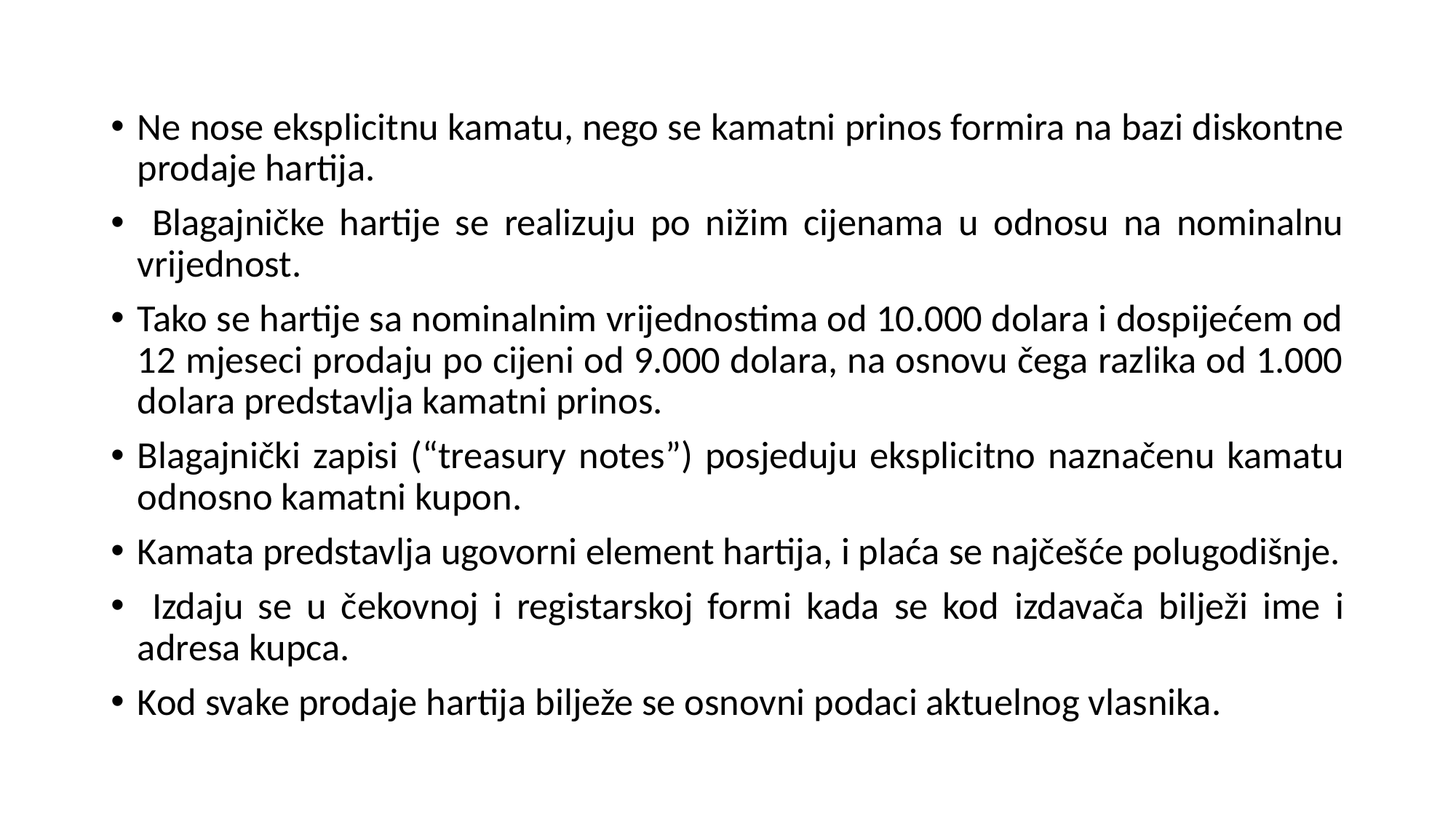

Ne nose eksplicitnu kamatu, nego se kamatni prinos formira na bazi diskontne prodaje hartija.
 Blagajničke hartije se realizuju po nižim cijenama u odnosu na nominalnu vrijednost.
Tako se hartije sa nominalnim vrijednostima od 10.000 dolara i dospijećem od 12 mjeseci prodaju po cijeni od 9.000 dolara, na osnovu čega razlika od 1.000 dolara predstavlja kamatni prinos.
Blagajnički zapisi (“treasury notes”) posjeduju eksplicitno naznačenu kamatu odnosno kamatni kupon.
Kamata predstavlja ugovorni element hartija, i plaća se najčešće polugodišnje.
 Izdaju se u čekovnoj i registarskoj formi kada se kod izdavača bilježi ime i adresa kupca.
Kod svake prodaje hartija bilježe se osnovni podaci aktuelnog vlasnika.